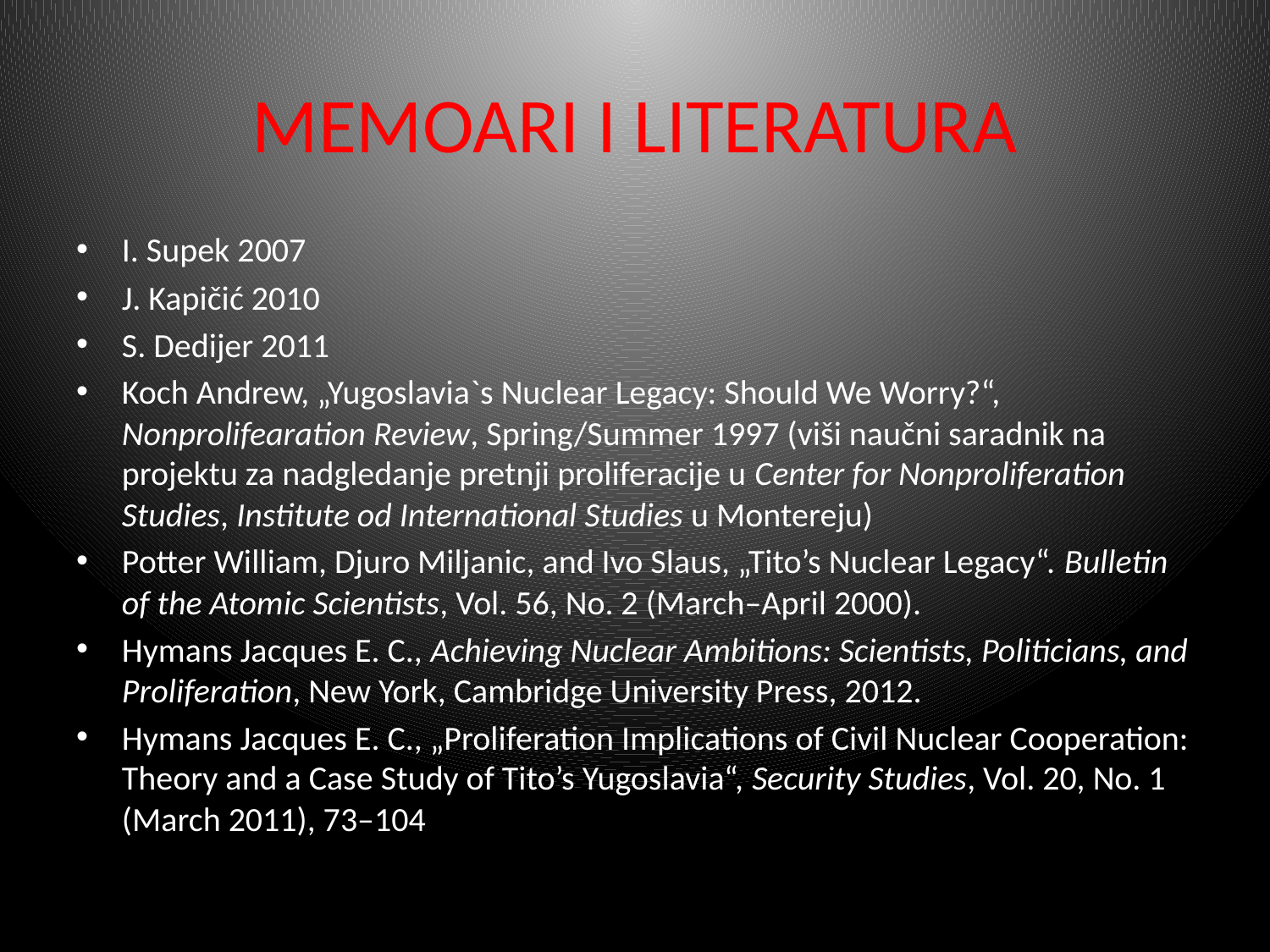

# MEMOARI I LITERATURA
I. Supek 2007
J. Kapičić 2010
S. Dedijer 2011
Koch Andrew, „Yugoslavia`s Nuclear Legacy: Should We Worry?“, Nonprolifearation Review, Spring/Summer 1997 (viši naučni saradnik na projektu za nadgledanje pretnji proliferacije u Center for Nonproliferation Studies, Institute od International Studies u Montereju)
Potter William, Djuro Miljanic, and Ivo Slaus, „Tito’s Nuclear Legacy“. Bulletin of the Atomic Scientists, Vol. 56, No. 2 (March–April 2000).
Hymans Jacques E. C., Achieving Nuclear Ambitions: Scientists, Politicians, and Proliferation, New York, Cambridge University Press, 2012.
Hymans Jacques E. C., „Proliferation Implications of Civil Nuclear Cooperation: Theory and a Case Study of Tito’s Yugoslavia“, Security Studies, Vol. 20, No. 1 (March 2011), 73–104